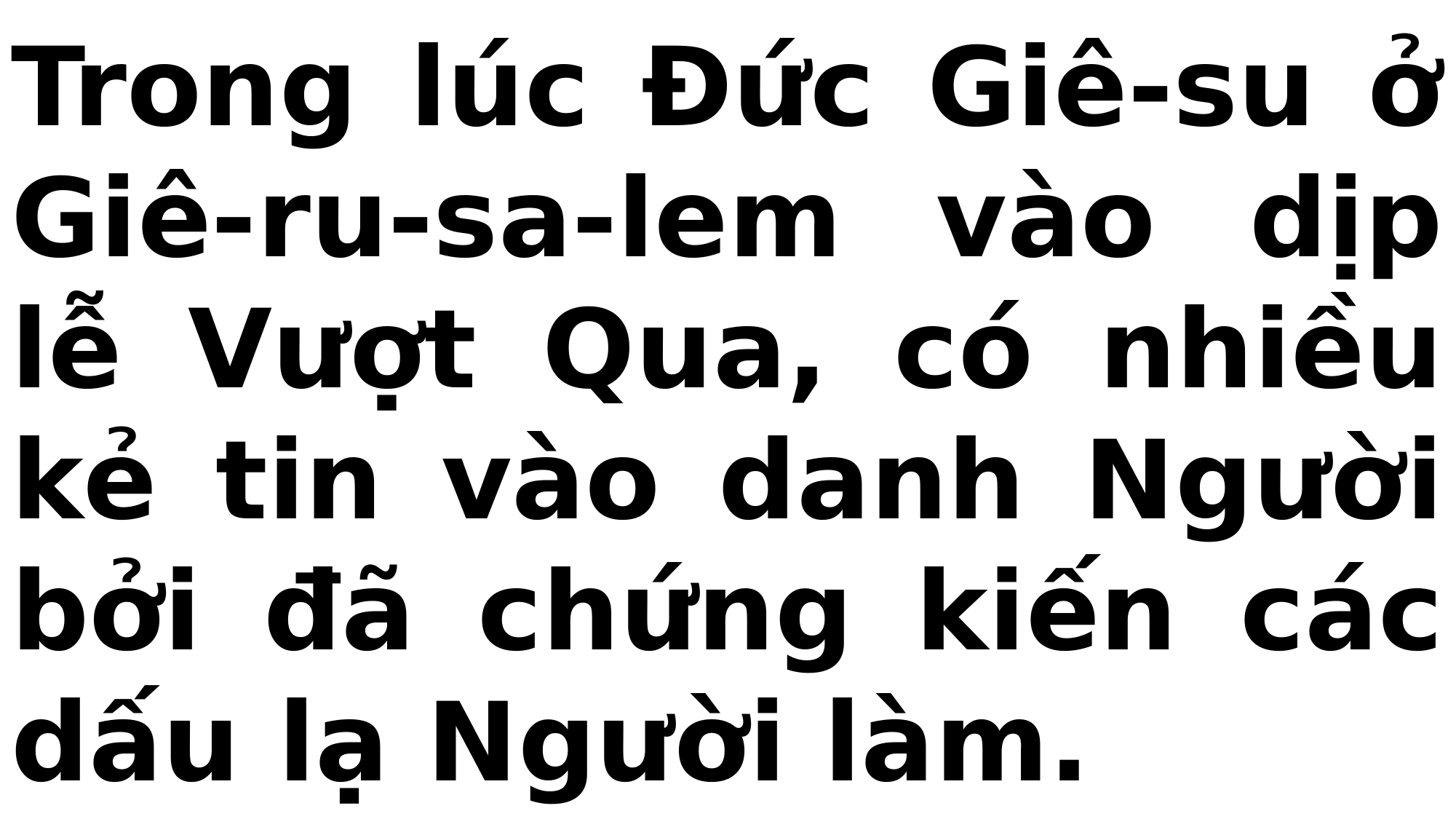

# Trong lúc Đức Giê-su ở Giê-ru-sa-lem vào dịp lễ Vượt Qua, có nhiều kẻ tin vào danh Người bởi đã chứng kiến các dấu lạ Người làm.